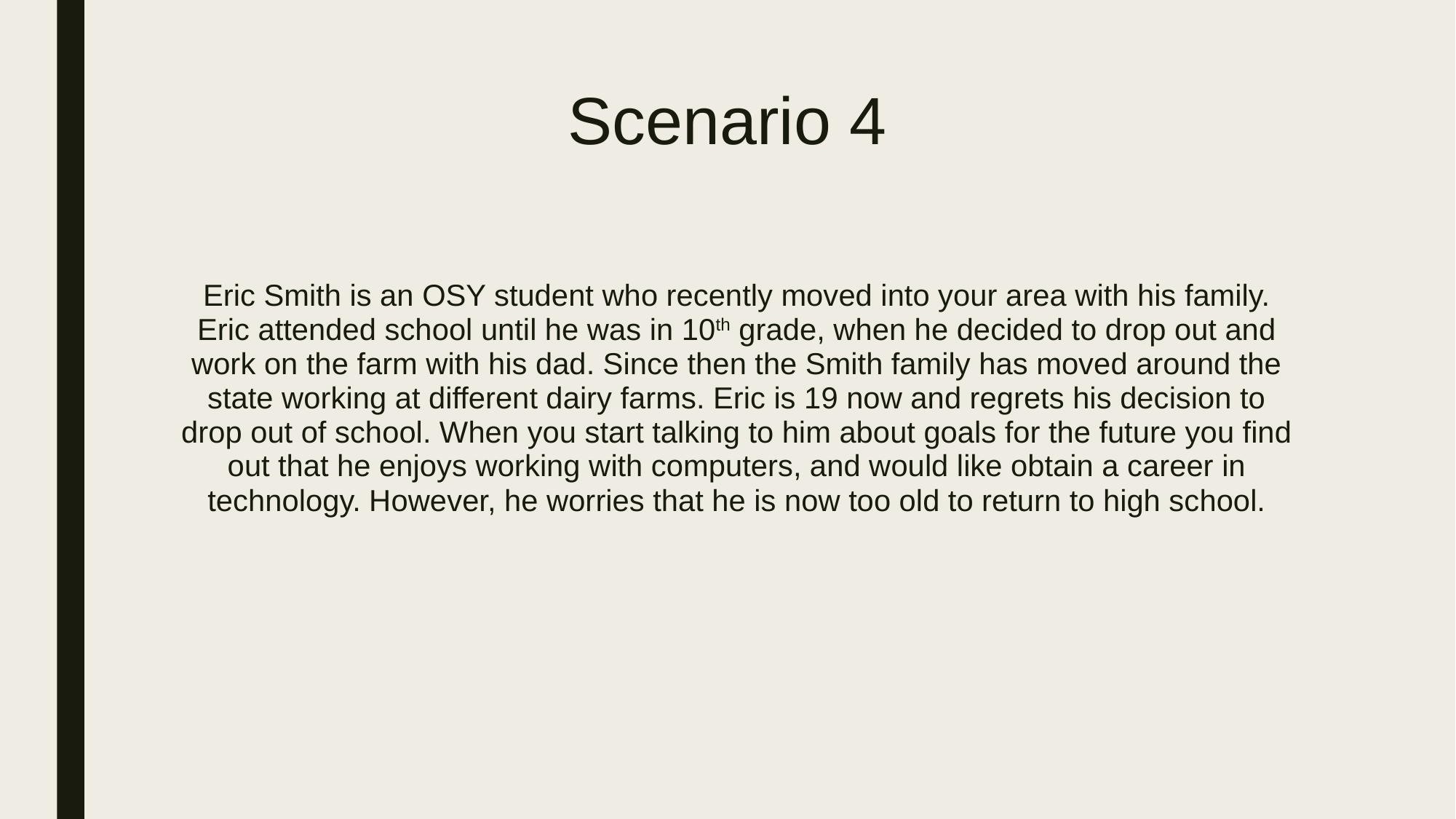

# Scenario 4
Eric Smith is an OSY student who recently moved into your area with his family. Eric attended school until he was in 10th grade, when he decided to drop out and work on the farm with his dad. Since then the Smith family has moved around the state working at different dairy farms. Eric is 19 now and regrets his decision to drop out of school. When you start talking to him about goals for the future you find out that he enjoys working with computers, and would like obtain a career in technology. However, he worries that he is now too old to return to high school.